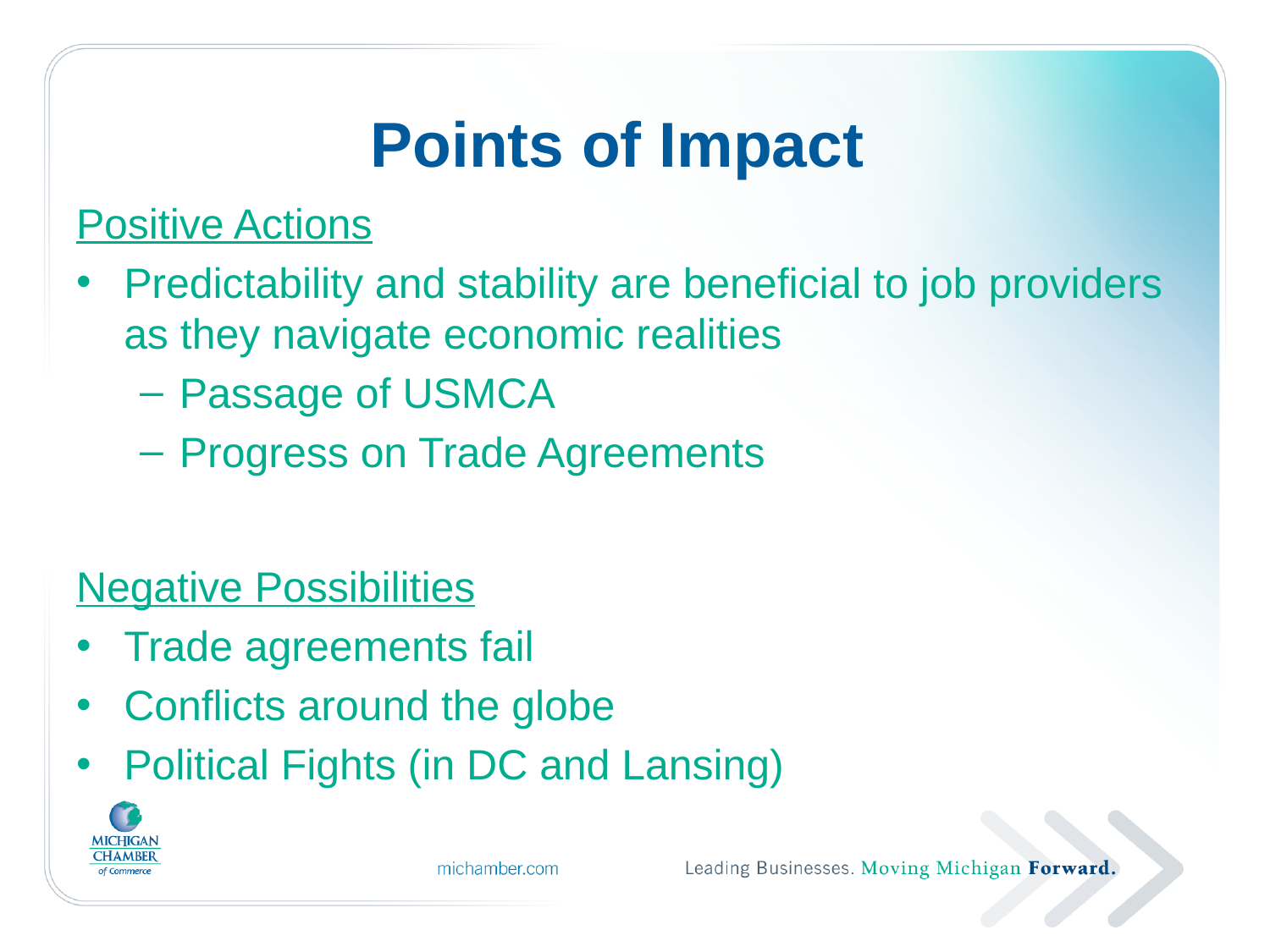

# Points of Impact
Positive Actions
Predictability and stability are beneficial to job providers as they navigate economic realities
Passage of USMCA
Progress on Trade Agreements

Negative Possibilities
Trade agreements fail
Conflicts around the globe
Political Fights (in DC and Lansing)